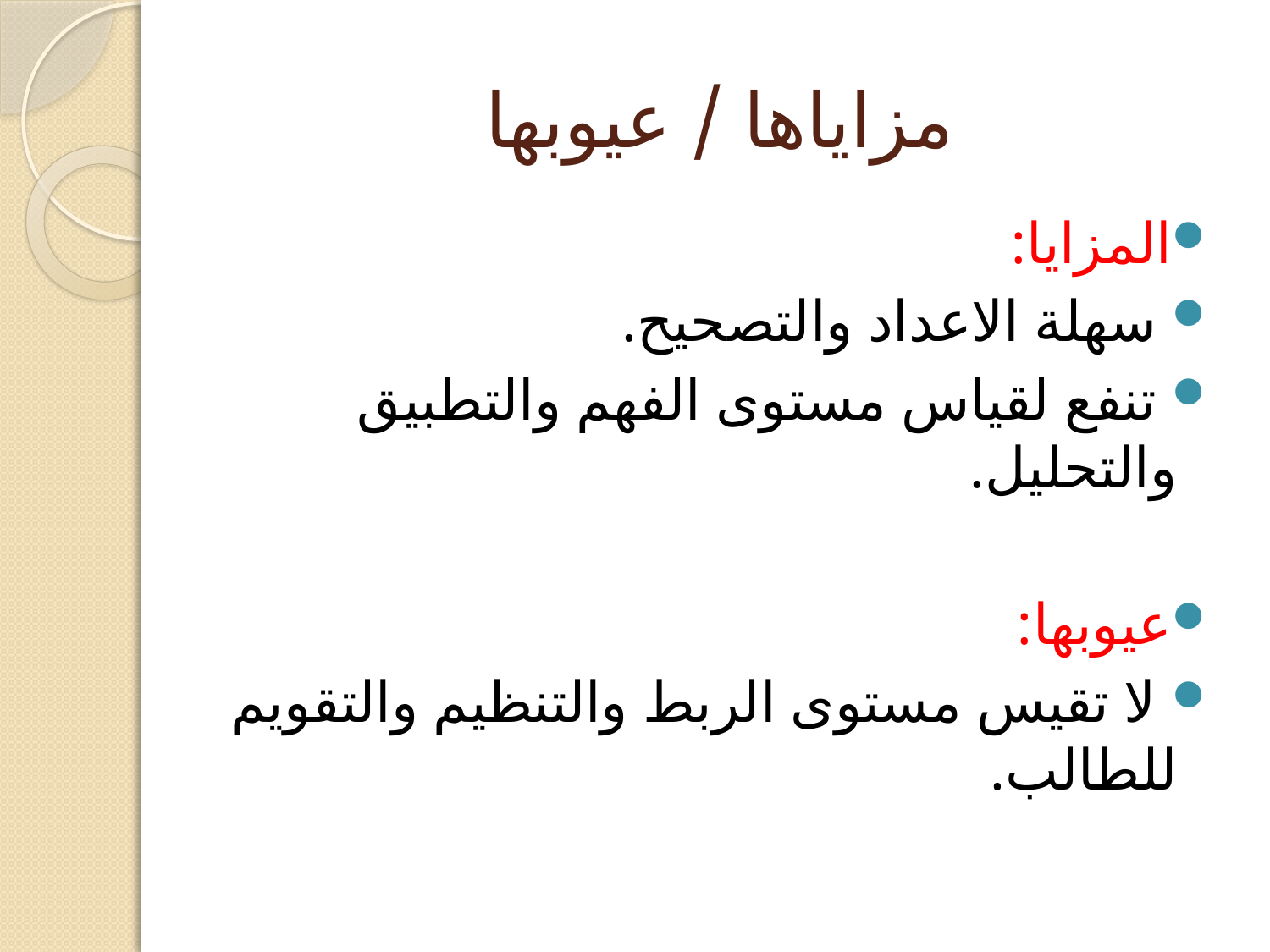

# مزاياها / عيوبها
المزايا:
 سهلة الاعداد والتصحيح.
 تنفع لقياس مستوى الفهم والتطبيق والتحليل.

عيوبها:
 لا تقيس مستوى الربط والتنظيم والتقويم للطالب.